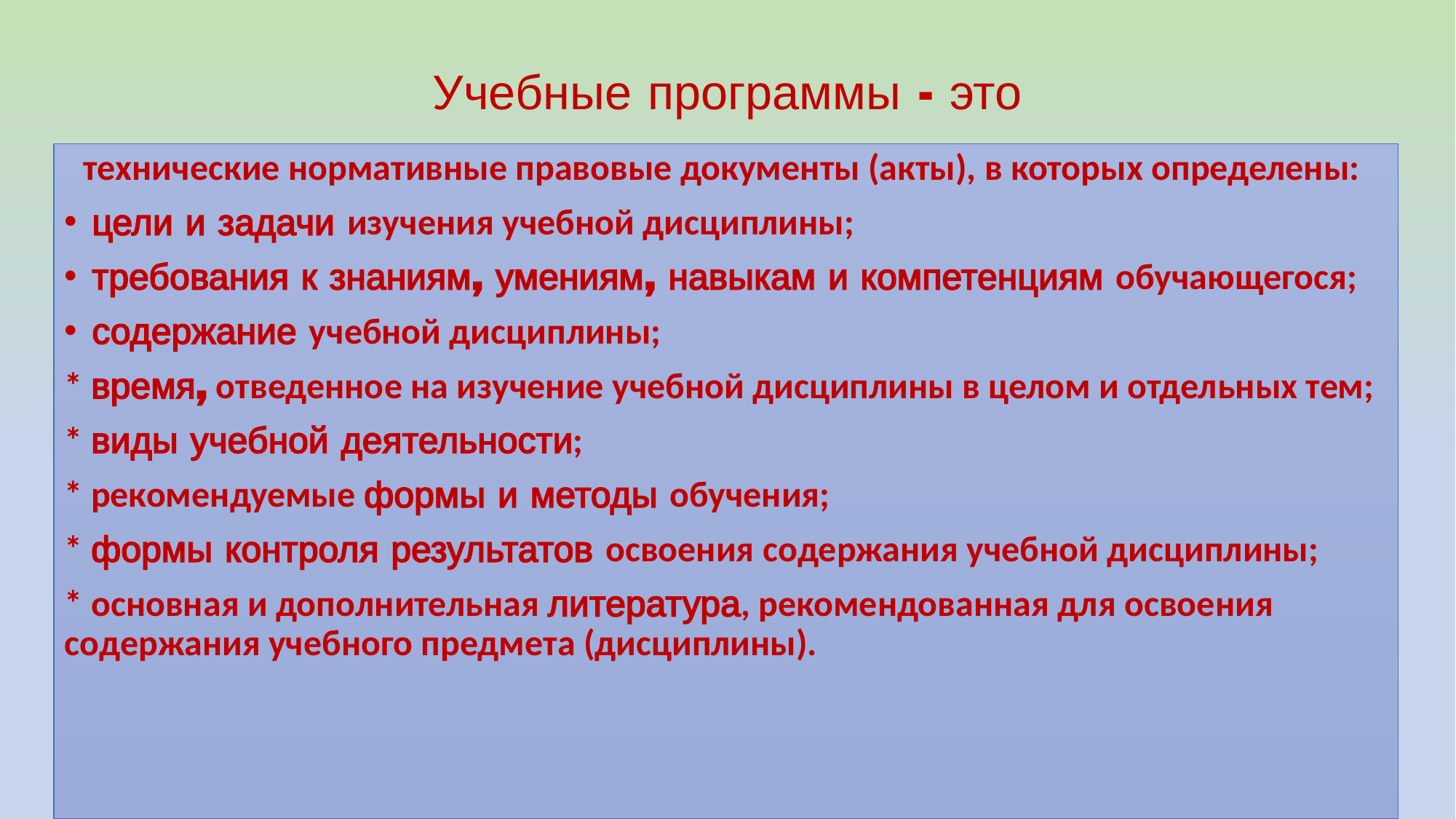

# Учебные программы - это
технические нормативные правовые документы (акты), в которых определены:
цели и задачи изучения учебной дисциплины;
требования к знаниям, умениям, навыкам и компетенциям обучающегося;
содержание учебной дисциплины;
* время, отведенное на изучение учебной дисциплины в целом и отдельных тем;
* виды учебной деятельности;
* рекомендуемые формы и методы обучения;
* формы контроля результатов освоения содержания учебной дисциплины;
* основная и дополнительная литература, рекомендованная для освоения содержания учебного предмета (дисциплины).